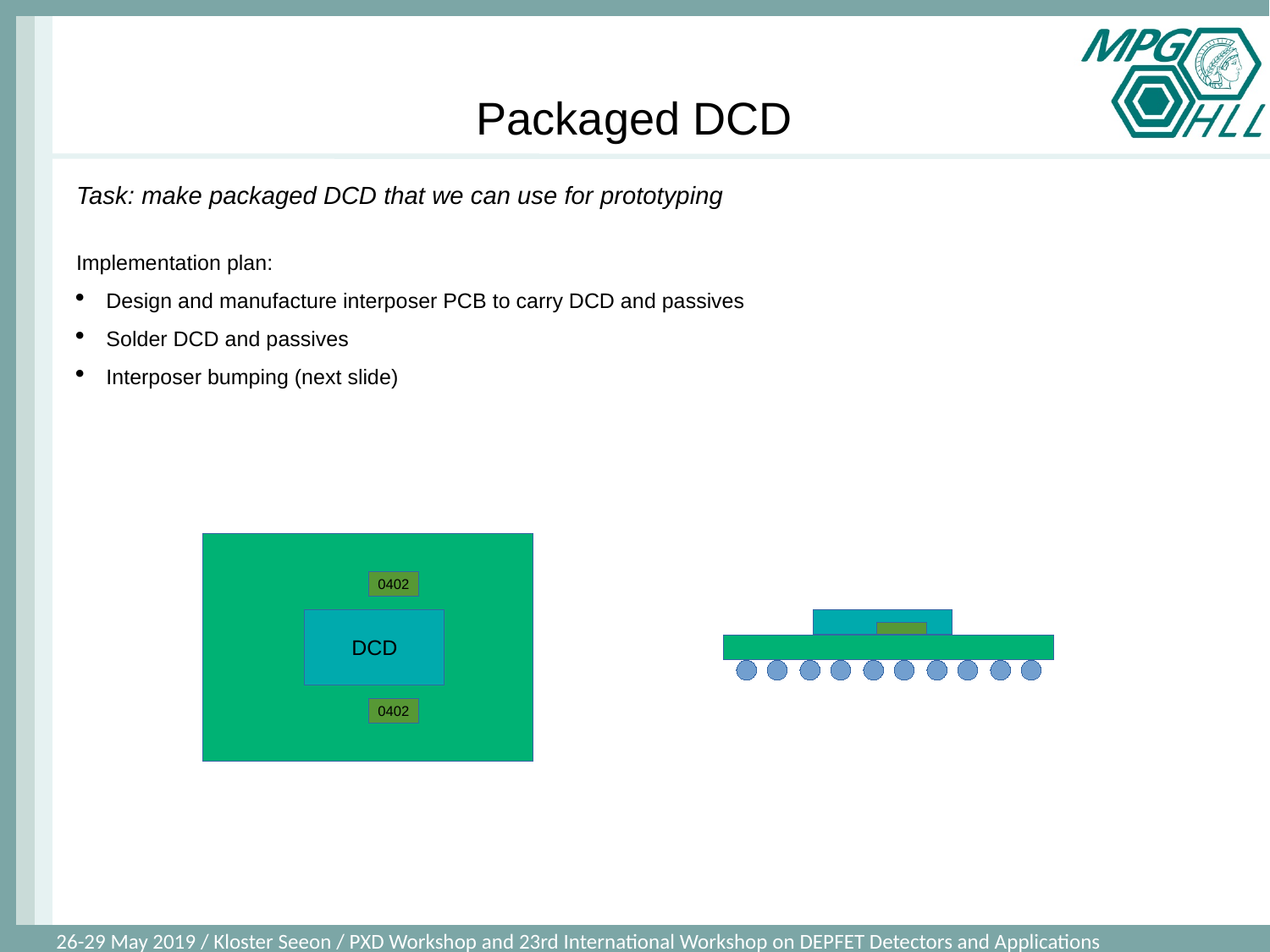

Packaged DCD
Task: make packaged DCD that we can use for prototyping
Implementation plan:
Design and manufacture interposer PCB to carry DCD and passives
Solder DCD and passives
Interposer bumping (next slide)

0402
DCD

0402